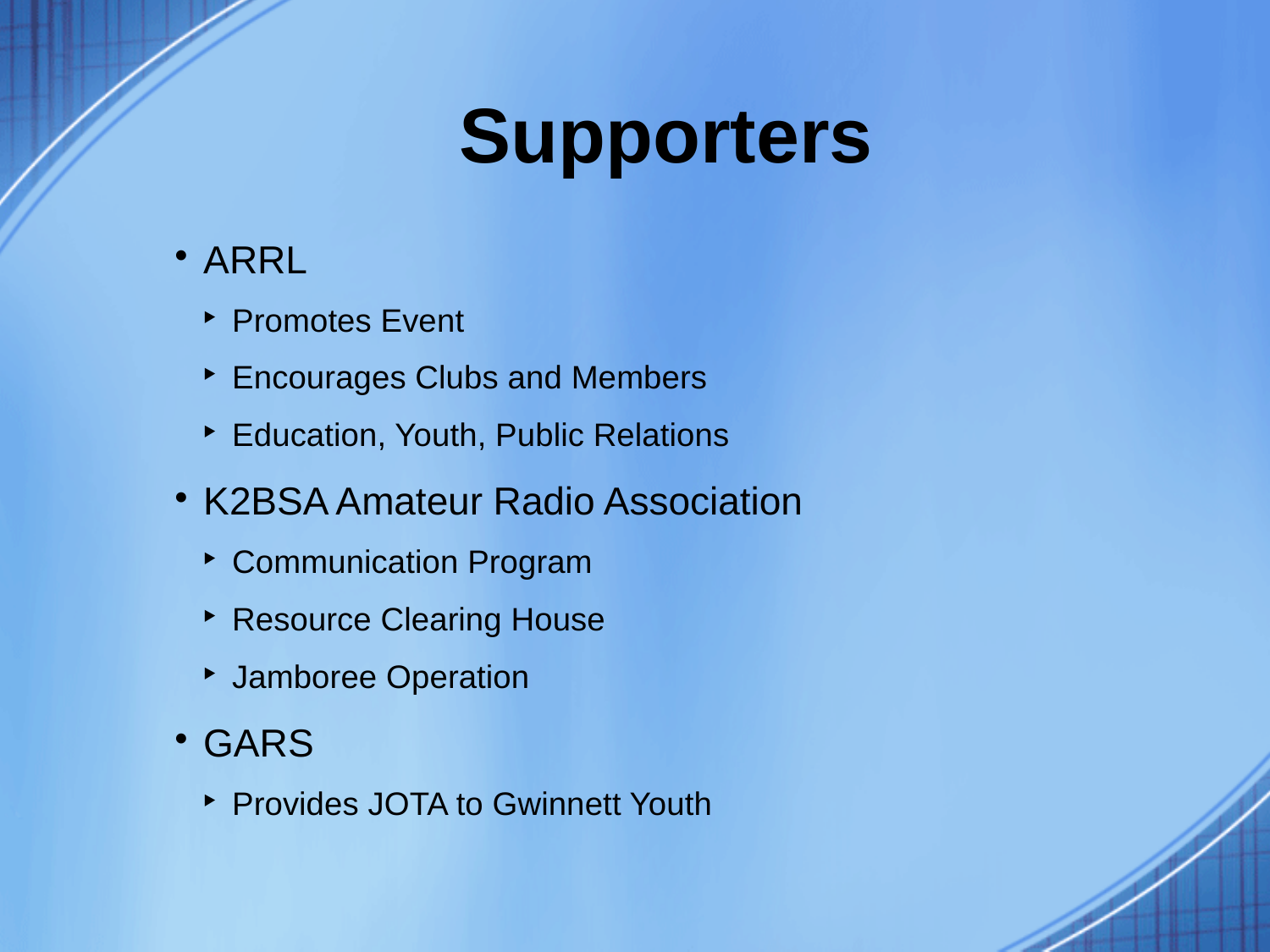

Supporters
ARRL
Promotes Event
Encourages Clubs and Members
Education, Youth, Public Relations
K2BSA Amateur Radio Association
Communication Program
Resource Clearing House
Jamboree Operation
GARS
Provides JOTA to Gwinnett Youth